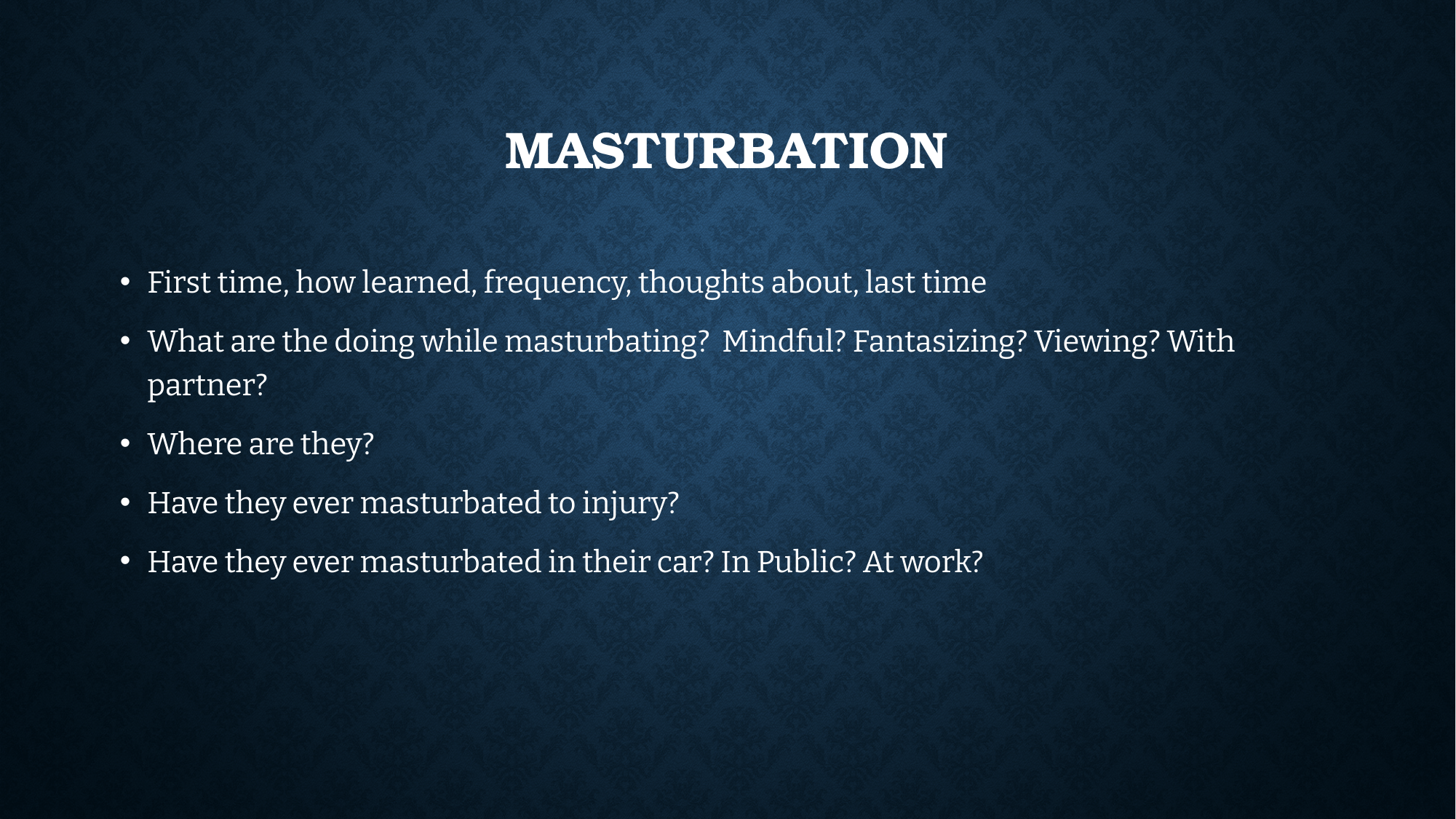

# Masturbation
First time, how learned, frequency, thoughts about, last time
What are the doing while masturbating?  Mindful? Fantasizing? Viewing? With partner?
Where are they?
Have they ever masturbated to injury?
Have they ever masturbated in their car? In Public? At work?